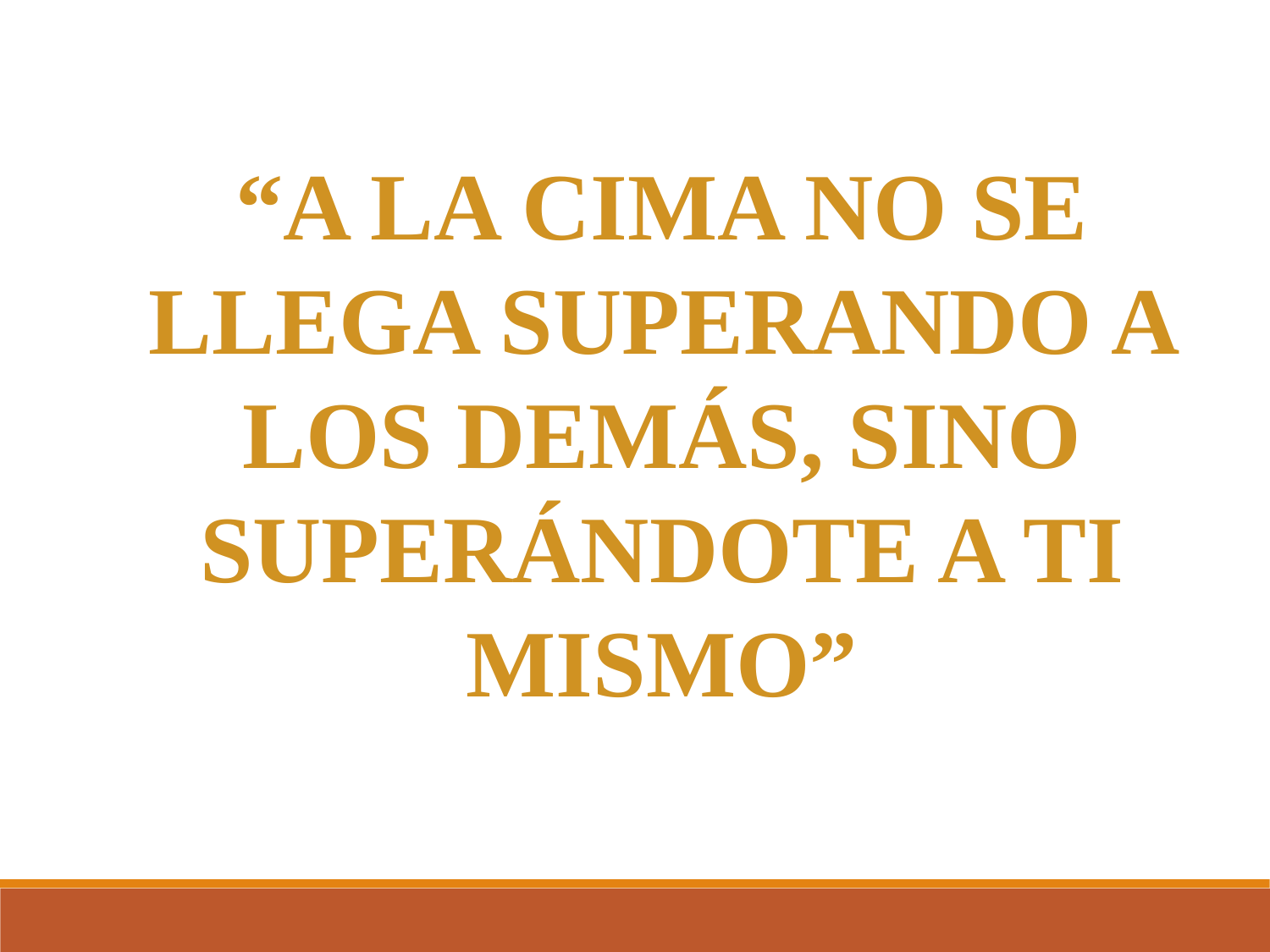

“A LA CIMA NO SE LLEGA SUPERANDO A LOS DEMÁS, SINO SUPERÁNDOTE A TI MISMO”